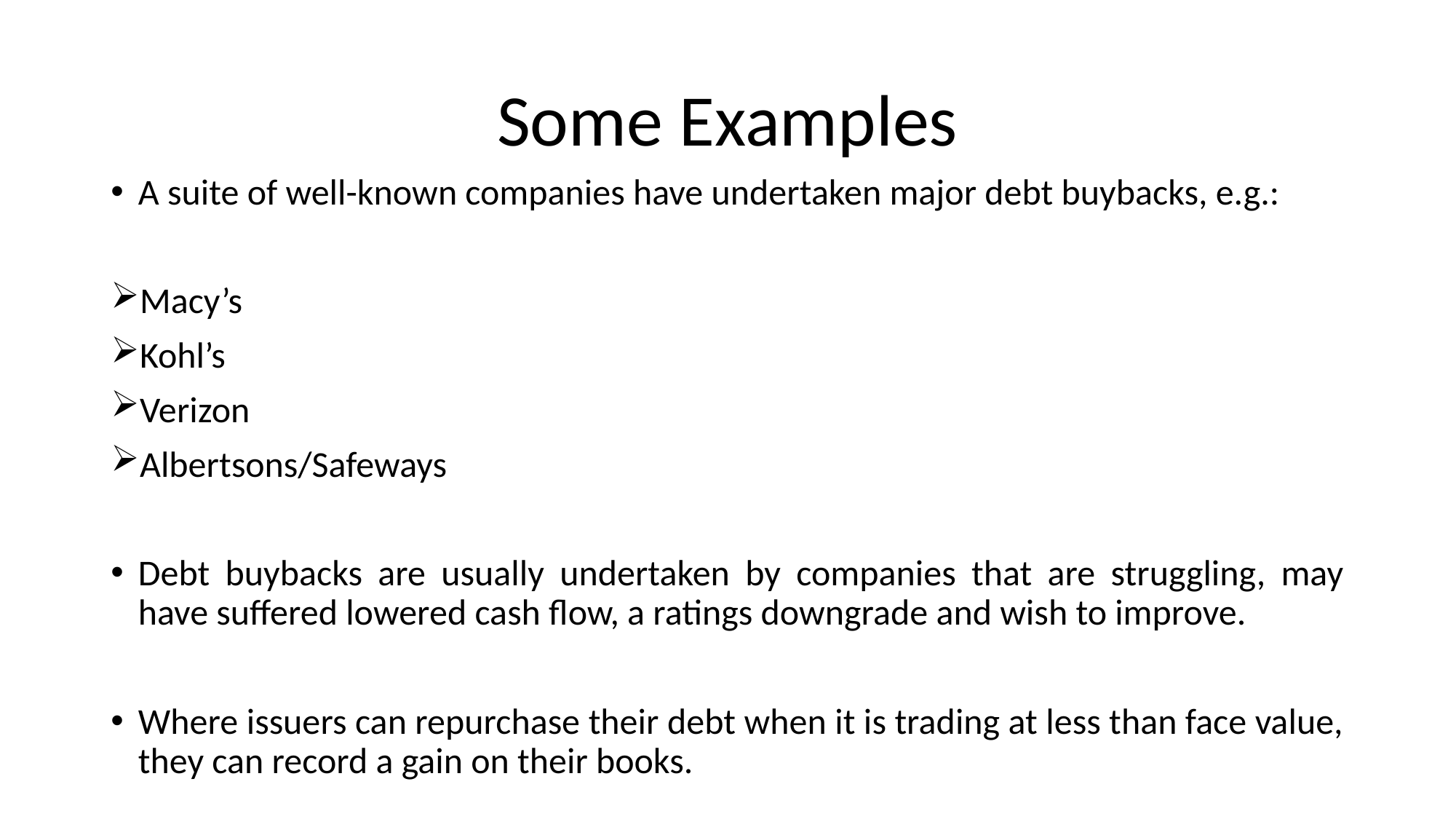

# Some Examples
A suite of well-known companies have undertaken major debt buybacks, e.g.:

Macy’s
Kohl’s
Verizon
Albertsons/Safeways

Debt buybacks are usually undertaken by companies that are struggling, may have suffered lowered cash flow, a ratings downgrade and wish to improve.

Where issuers can repurchase their debt when it is trading at less than face value, they can record a gain on their books.